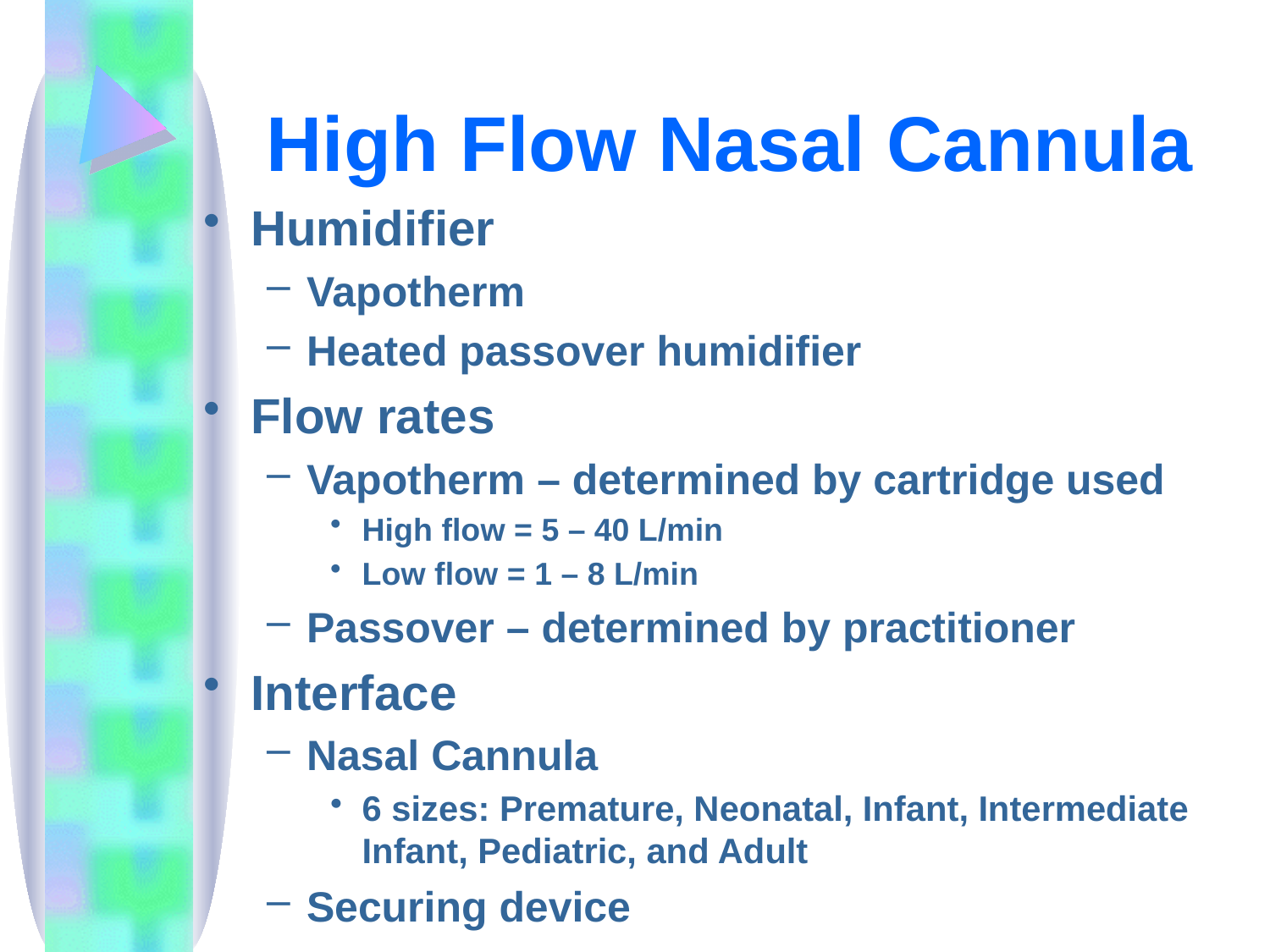

# High Flow Nasal Cannula
Humidifier
Vapotherm
Heated passover humidifier
Flow rates
Vapotherm – determined by cartridge used
High flow = 5 – 40 L/min
Low flow = 1 – 8 L/min
Passover – determined by practitioner
Interface
Nasal Cannula
6 sizes: Premature, Neonatal, Infant, Intermediate Infant, Pediatric, and Adult
Securing device